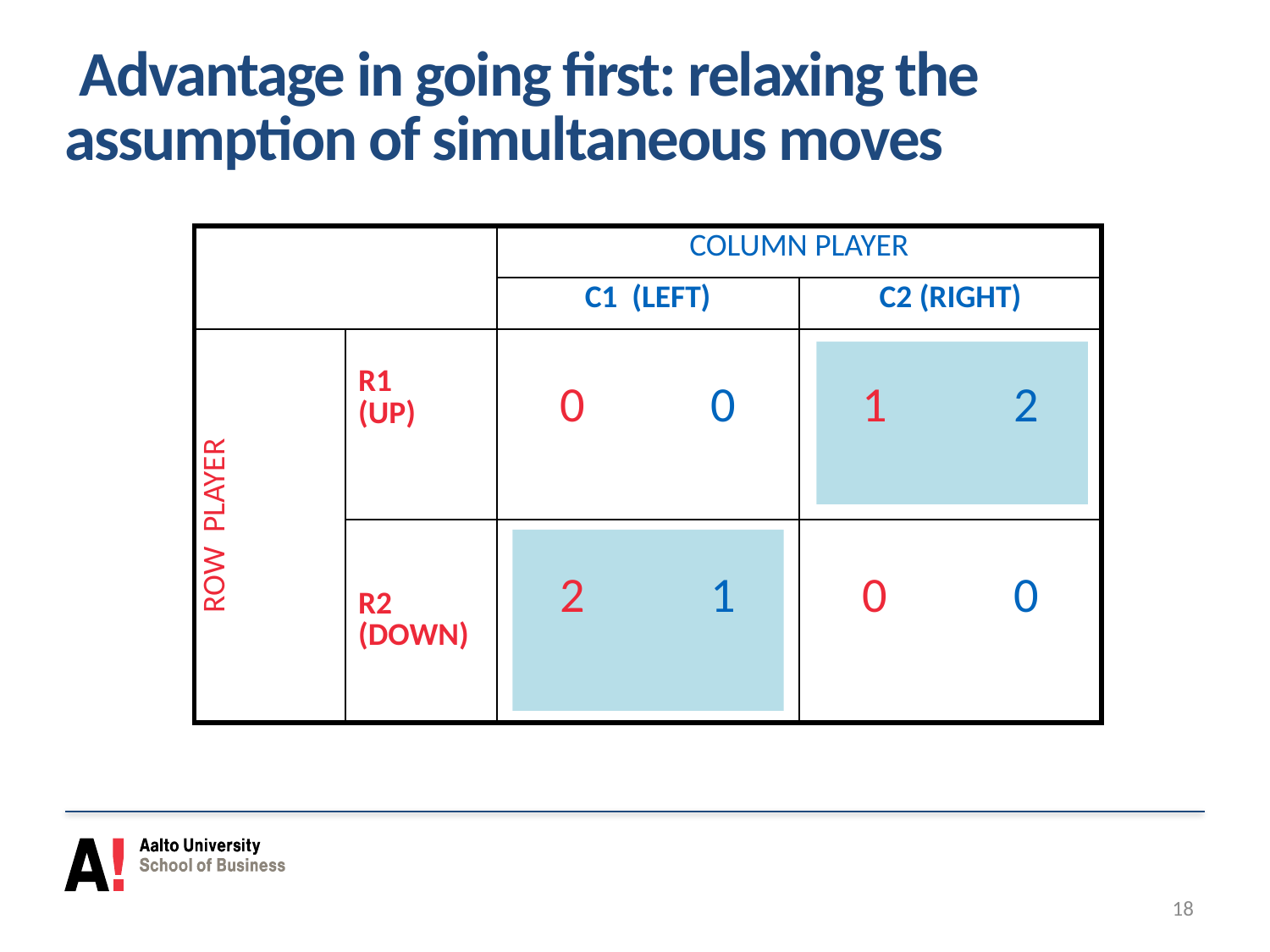

# Advantage in going first: relaxing the assumption of simultaneous moves
|  |  | COLUMN PLAYER |  |  |  |
| --- | --- | --- | --- | --- | --- |
|  |  | C1 (LEFT) |  | C2 (RIGHT) |  |
| ROW PLAYER | R1 (UP) | 0 | 0 | 1 | 2 |
|  | R2 (DOWN) | 2 | 1 | 0 | 0 |

18